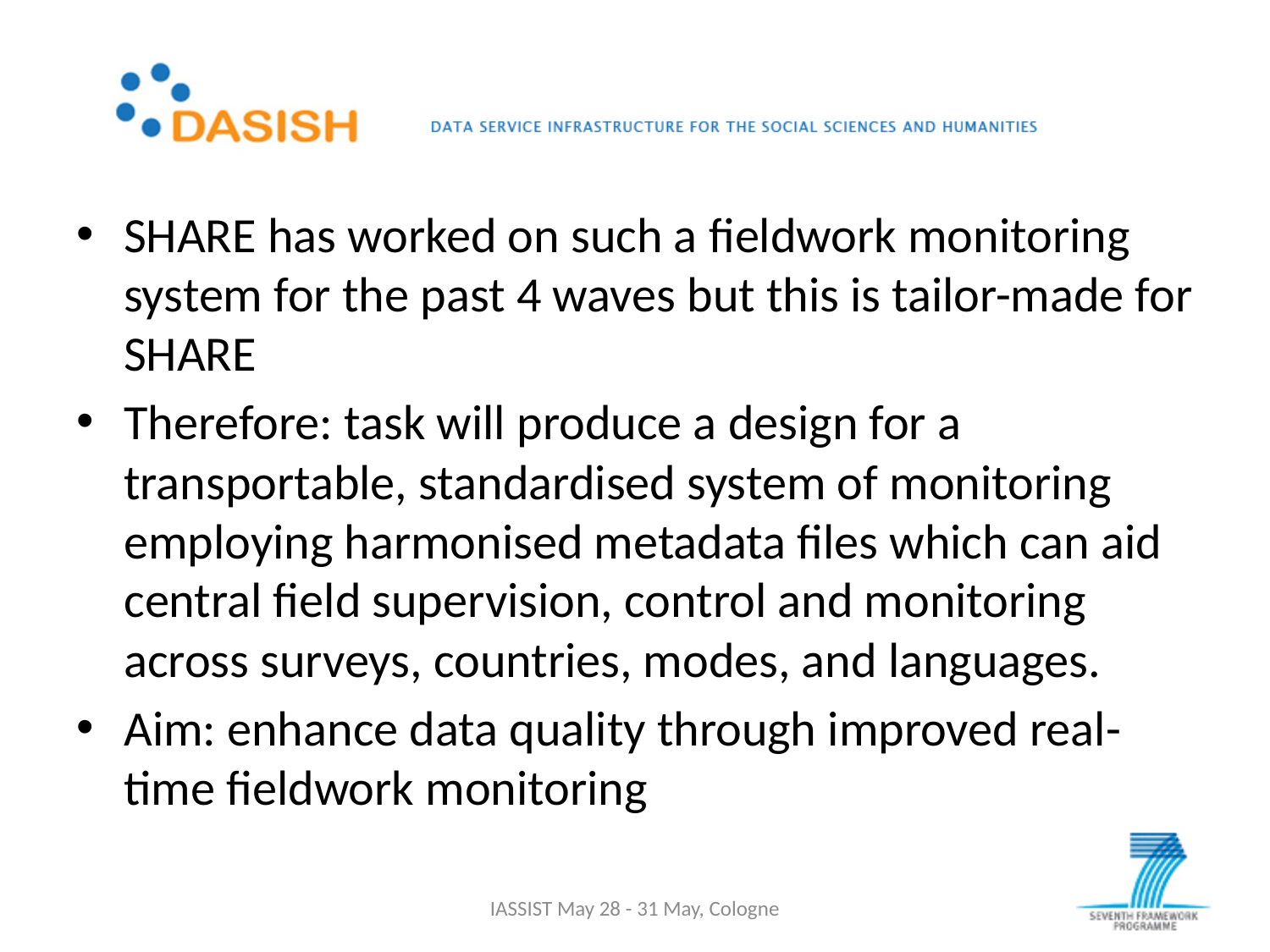

#
SHARE has worked on such a fieldwork monitoring system for the past 4 waves but this is tailor-made for SHARE
Therefore: task will produce a design for a transportable, standardised system of monitoring employing harmonised metadata files which can aid central field supervision, control and monitoring across surveys, countries, modes, and languages.
Aim: enhance data quality through improved real-time fieldwork monitoring
IASSIST May 28 - 31 May, Cologne